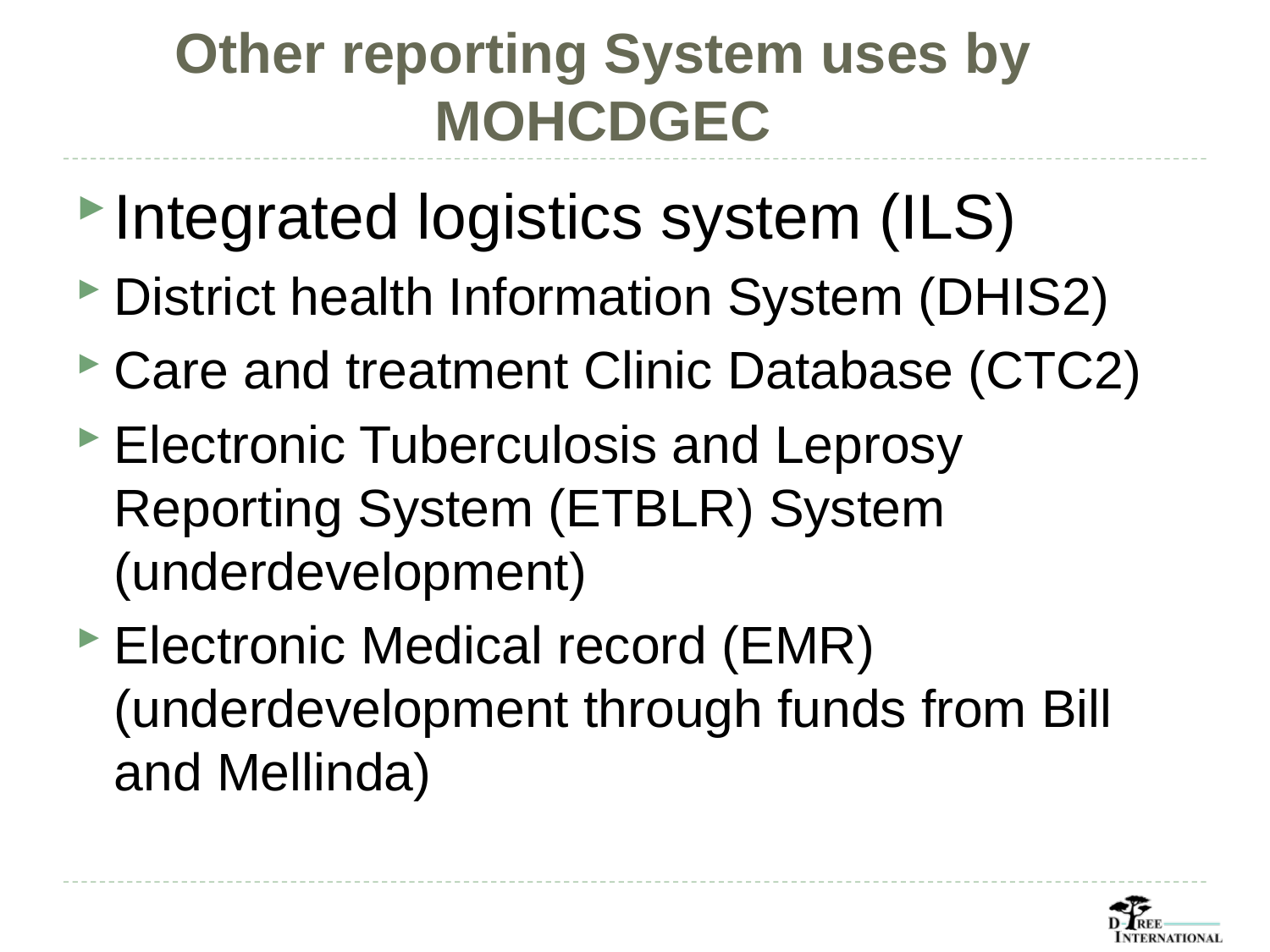

# Other reporting System uses by MOHCDGEC
Integrated logistics system (ILS)
District health Information System (DHIS2)
Care and treatment Clinic Database (CTC2)
Electronic Tuberculosis and Leprosy Reporting System (ETBLR) System (underdevelopment)
Electronic Medical record (EMR) (underdevelopment through funds from Bill and Mellinda)